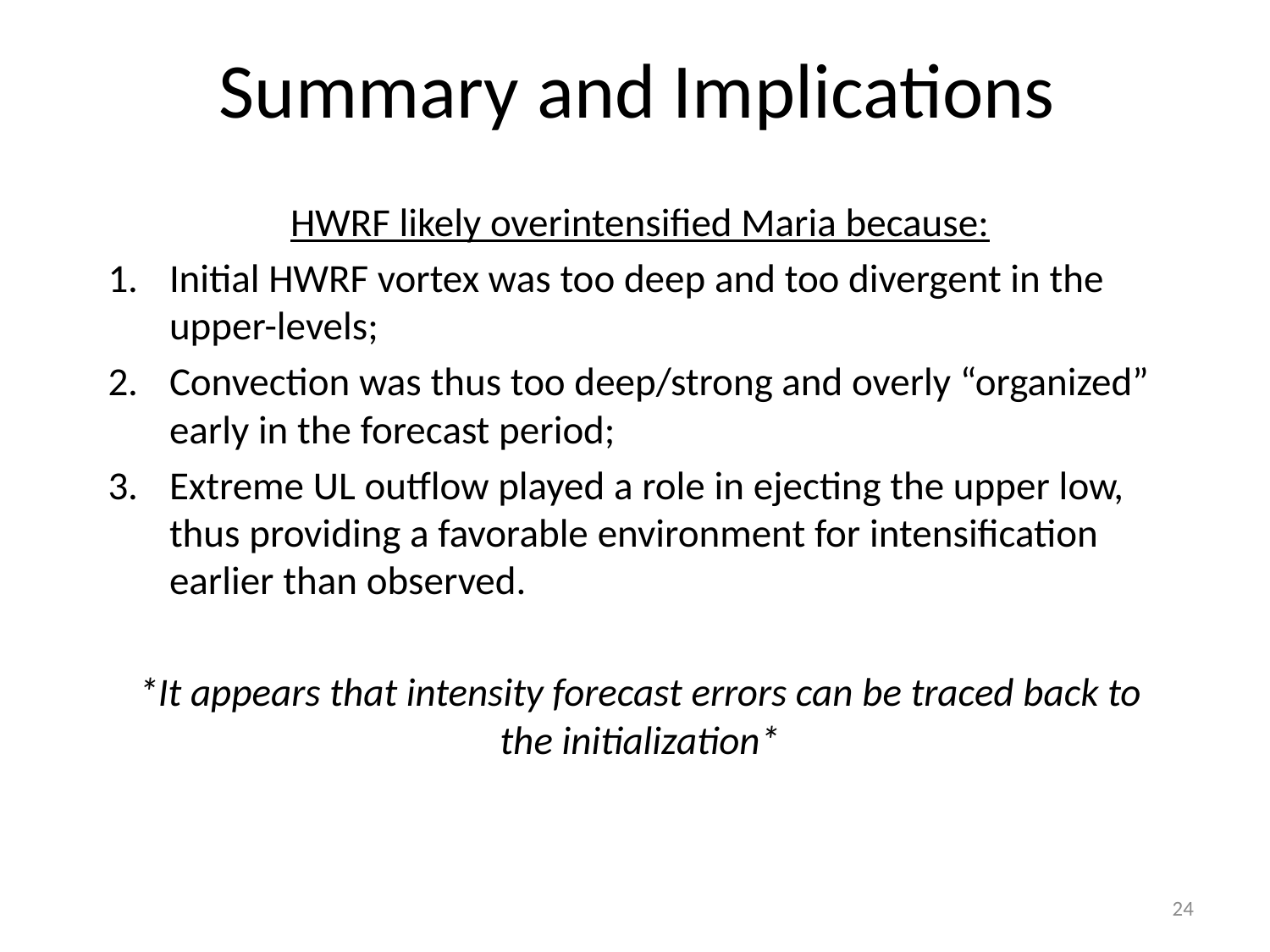

# Summary and Implications
HWRF likely overintensified Maria because:
Initial HWRF vortex was too deep and too divergent in the upper-levels;
Convection was thus too deep/strong and overly “organized” early in the forecast period;
Extreme UL outflow played a role in ejecting the upper low, thus providing a favorable environment for intensification earlier than observed.

*It appears that intensity forecast errors can be traced back to the initialization*

24